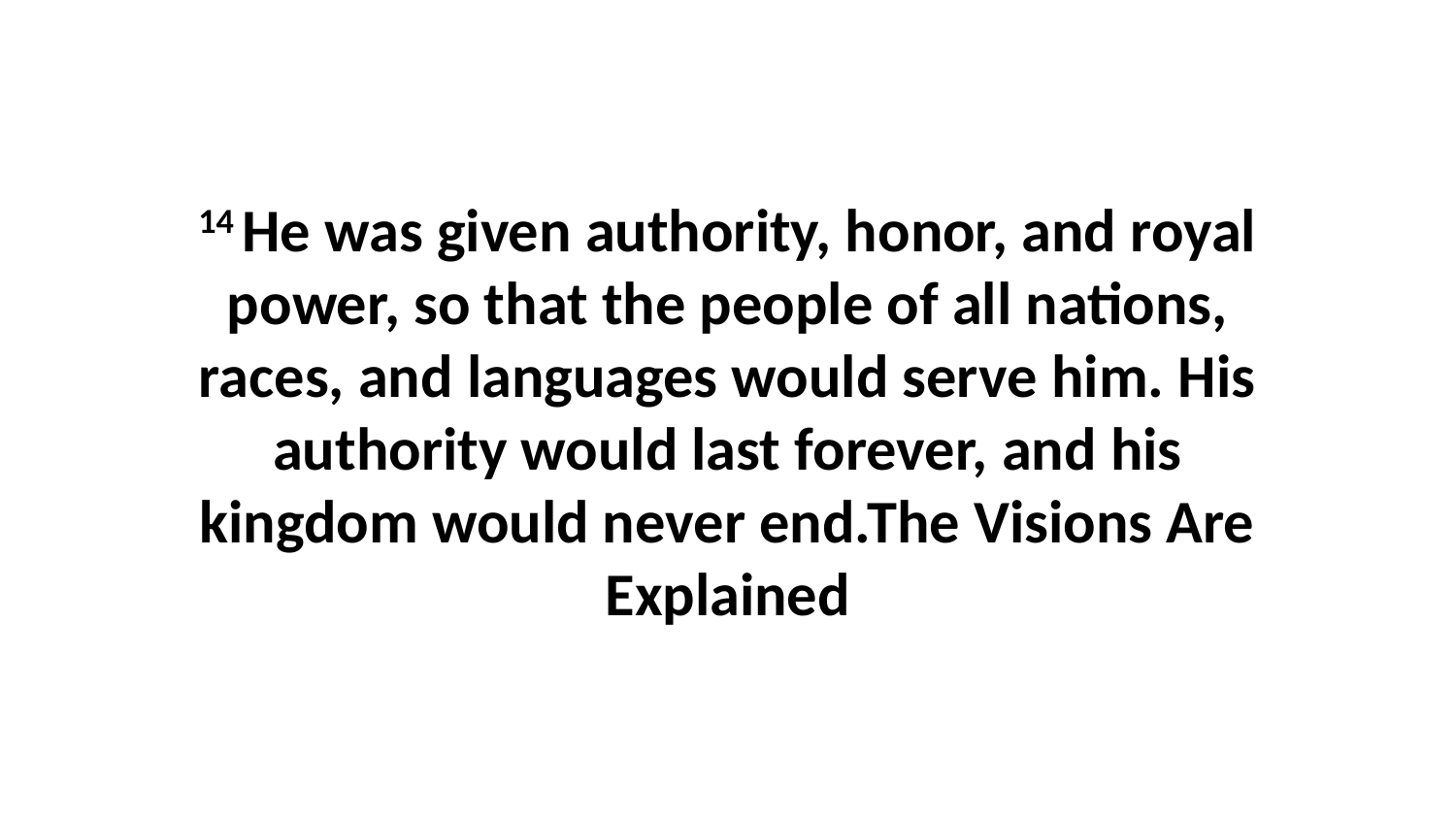

14 He was given authority, honor, and royal power, so that the people of all nations, races, and languages would serve him. His authority would last forever, and his kingdom would never end.The Visions Are Explained